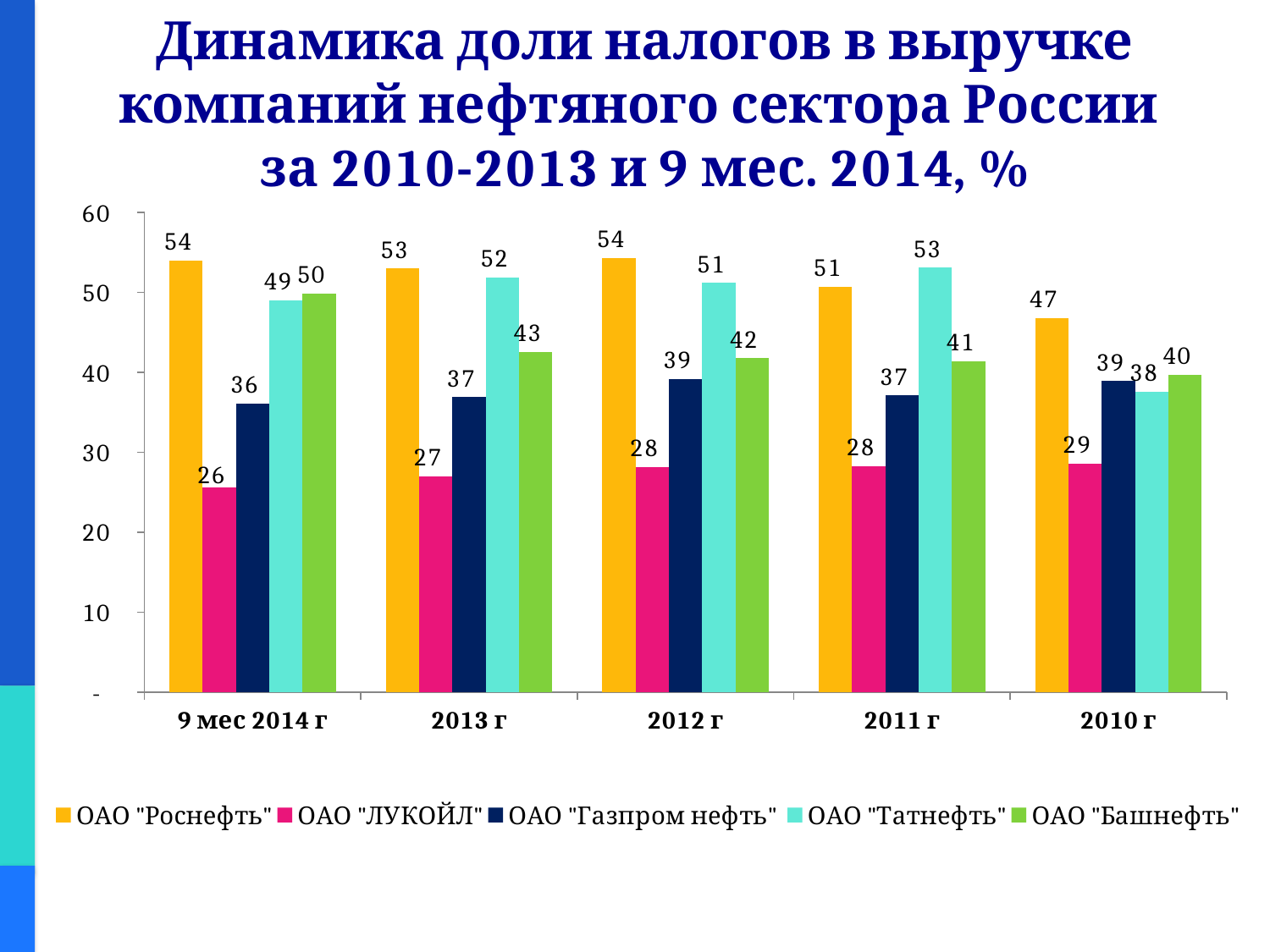

# Динамика доли налогов в выручке компаний нефтяного сектора России за 2010-2013 и 9 мес. 2014, %

### Chart

| Category | ОАО "Роснефть" | ОАО "ЛУКОЙЛ" | ОАО "Газпром нефть"  | ОАО "Татнефть" | ОАО "Башнефть" |
|---|---|---|---|---|---|
| 9 мес 2014 г | 54.0 | 25.6 | 36.1 | 49.0 | 49.9 |
| 2013 г | 53.0 | 27.0 | 36.9 | 51.9 | 42.6 |
| 2012 г | 54.3 | 28.2 | 39.2 | 51.2 | 41.8 |
| 2011 г | 50.7 | 28.3 | 37.1 | 53.1 | 41.4 |
| 2010 г | 46.8 | 28.6 | 38.9 | 37.6 | 39.7 |